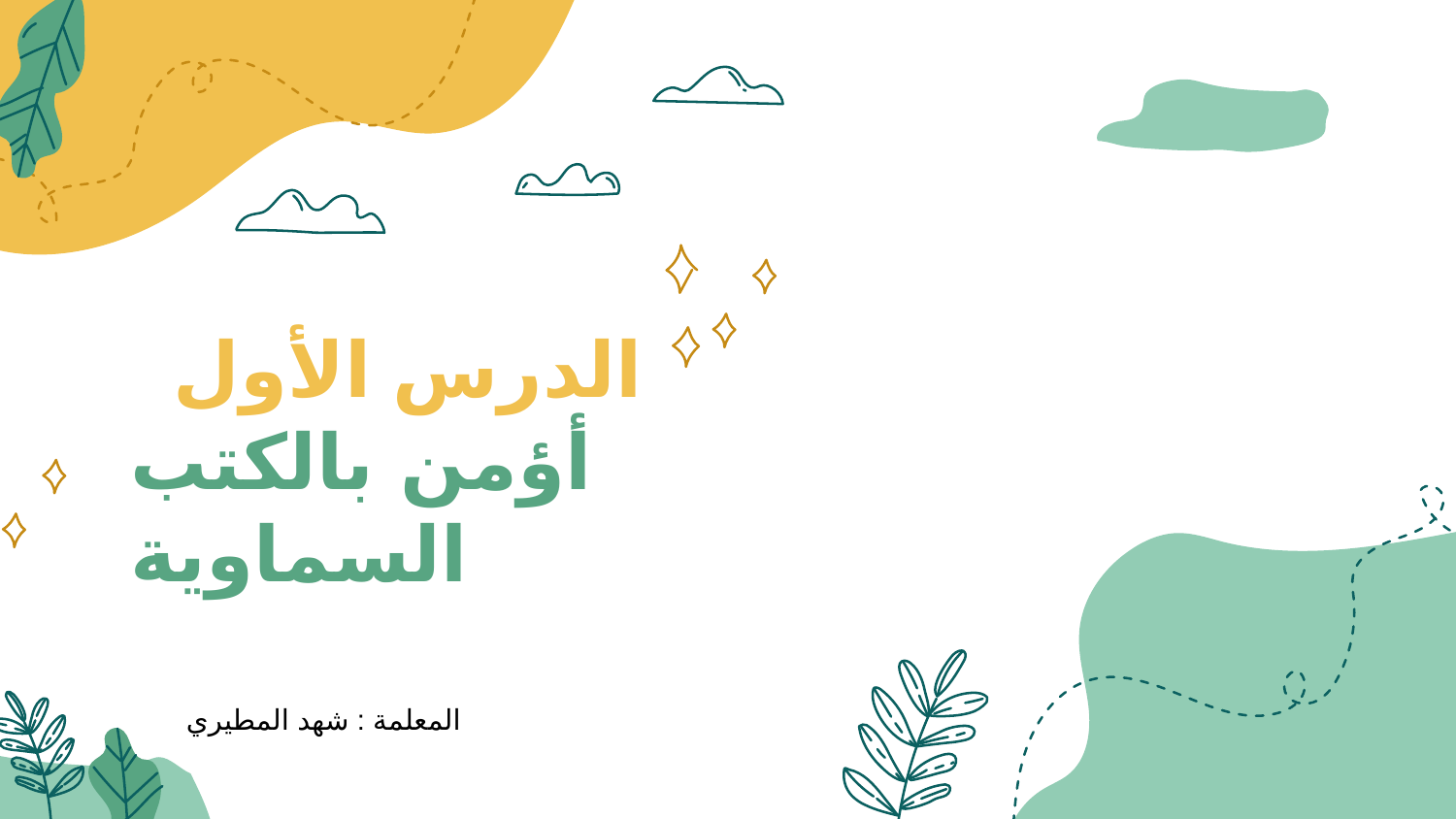

# الدرس الأول أؤمن بالكتب السماوية

المعلمة : شهد المطيري